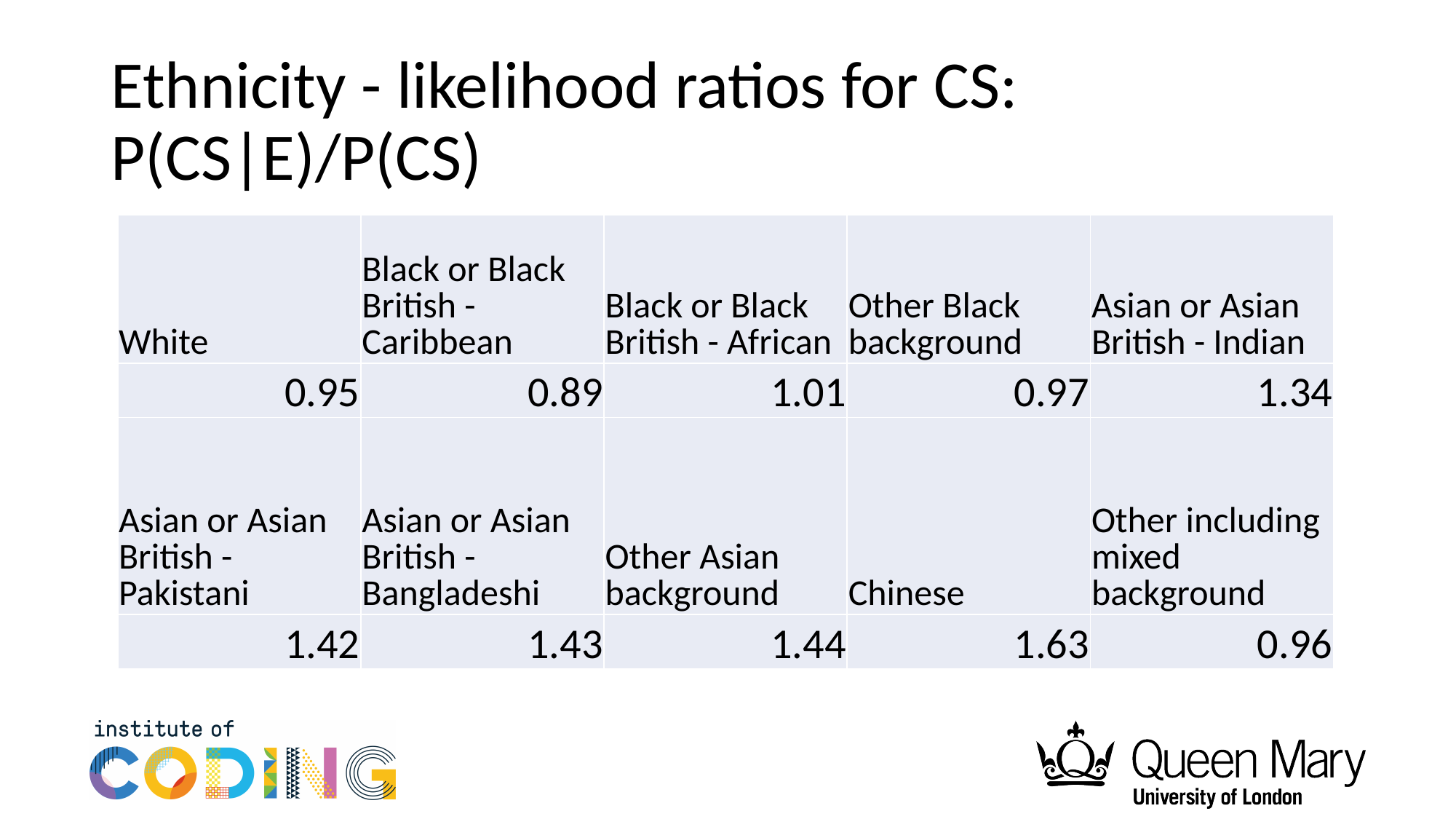

# Ethnicity - likelihood ratios for CS: P(CS|E)/P(CS)
| White | Black or Black British - Caribbean | Black or Black British - African | Other Black background | Asian or Asian British - Indian |
| --- | --- | --- | --- | --- |
| 0.95 | 0.89 | 1.01 | 0.97 | 1.34 |
| Asian or Asian British - Pakistani | Asian or Asian British - Bangladeshi | Other Asian background | Chinese | Other including mixed background |
| 1.42 | 1.43 | 1.44 | 1.63 | 0.96 |